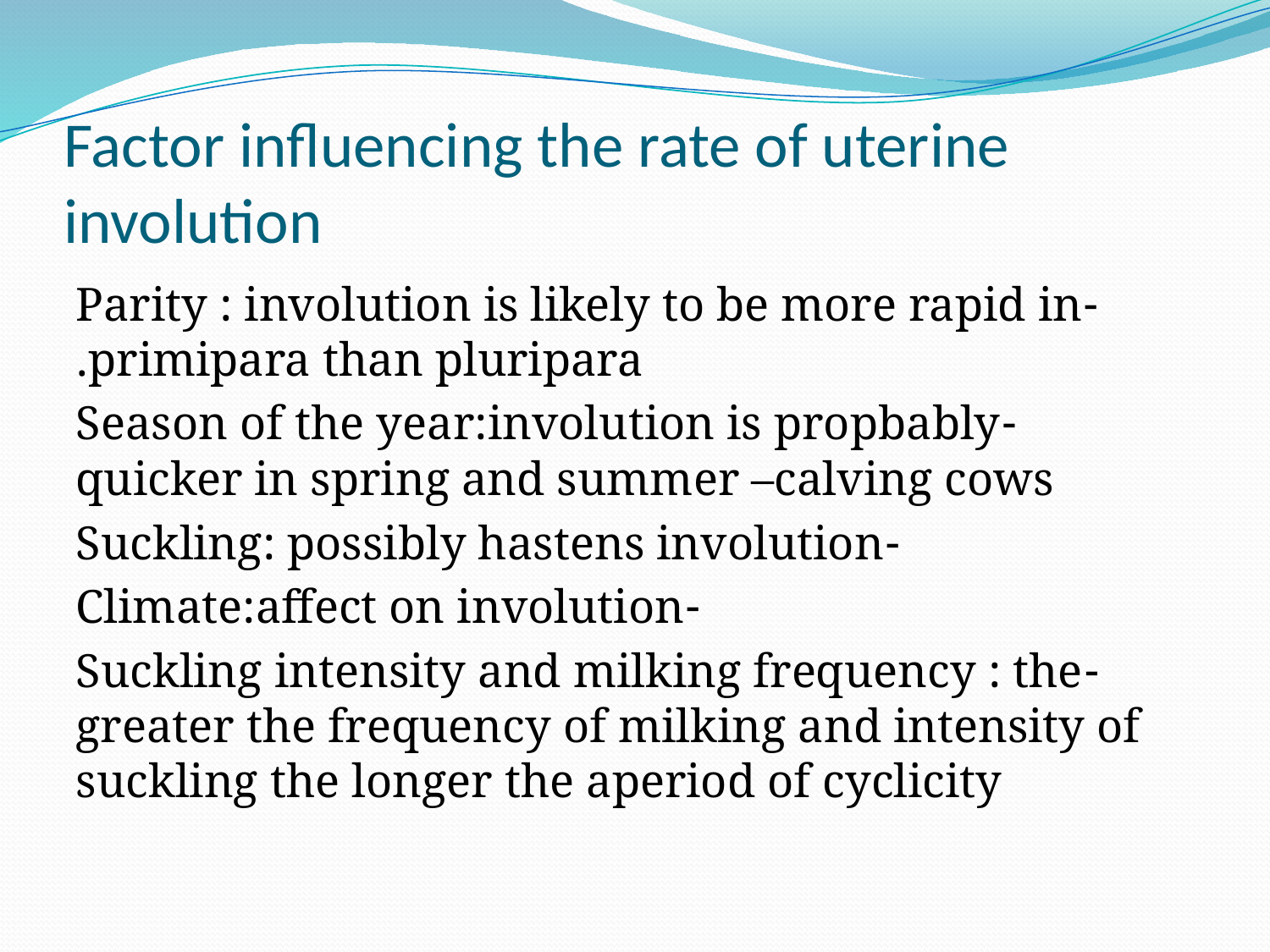

# Factor influencing the rate of uterine involution
-Parity : involution is likely to be more rapid in primipara than pluripara.
-Season of the year:involution is propbably quicker in spring and summer –calving cows
-Suckling: possibly hastens involution
-Climate:affect on involution
-Suckling intensity and milking frequency : the greater the frequency of milking and intensity of suckling the longer the aperiod of cyclicity